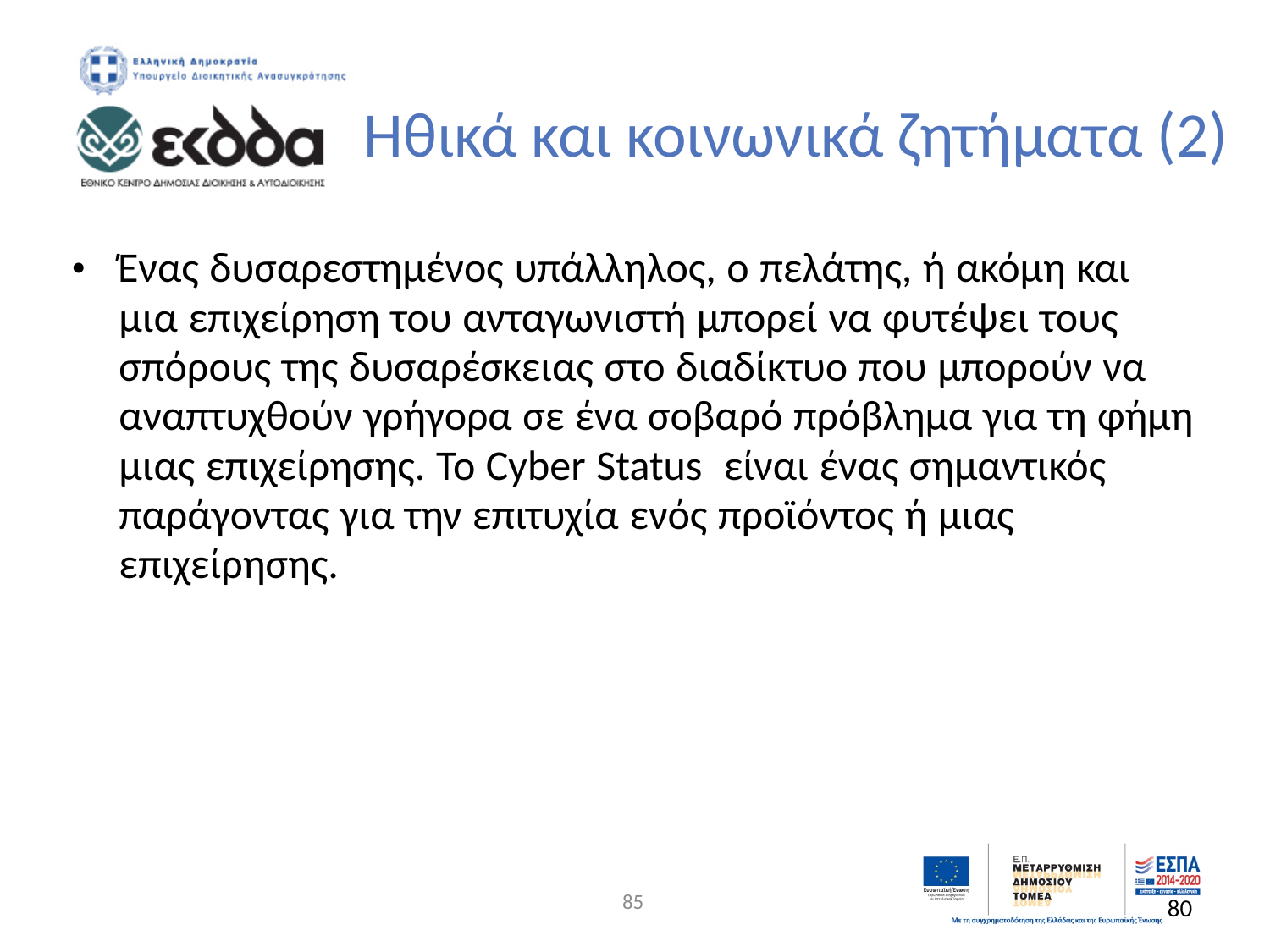

Ηθικά και κοινωνικά ζητήματα (2)
•   Ένας δυσαρεστημένος υπάλληλος, ο πελάτης, ή ακόμη και
	μια επιχείρηση του ανταγωνιστή μπορεί να φυτέψει τους
	σπόρους της δυσαρέσκειας στο διαδίκτυο που μπορούν να
	αναπτυχθούν γρήγορα σε ένα σοβαρό πρόβλημα για τη φήμη
	μιας επιχείρησης. Το Cyber Status  είναι ένας σημαντικός
	παράγοντας για την επιτυχία ενός προϊόντος ή μιας
	επιχείρησης.
85
80